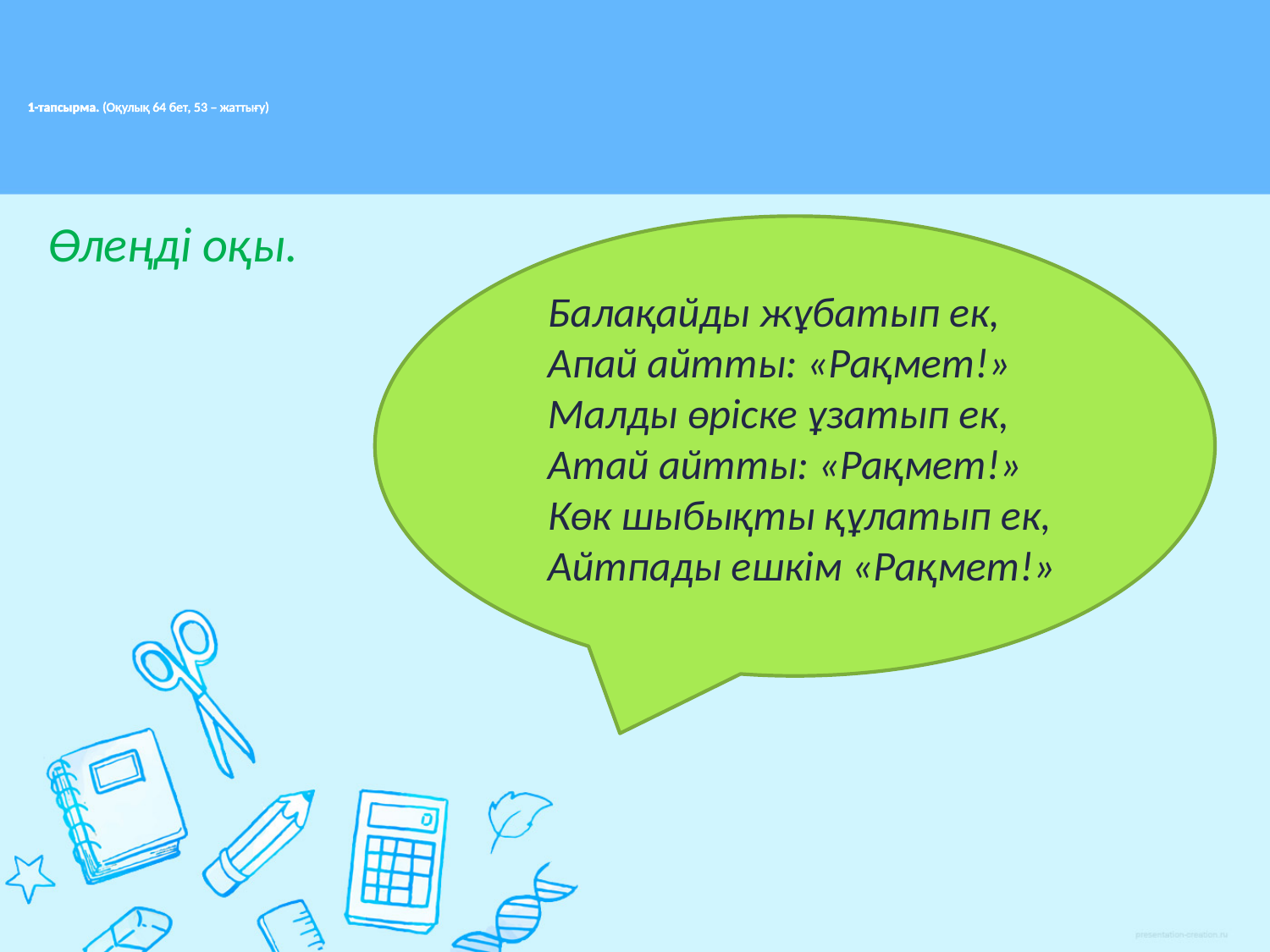

# 1-тапсырма. (Оқулық 64 бет, 53 – жаттығу)
Өлеңді оқы.

Балақайды жұбатып ек,
Апай айтты: «Рақмет!»
Малды өріске ұзатып ек,
Атай айтты: «Рақмет!»
Көк шыбықты құлатып ек,
Айтпады ешкім «Рақмет!»